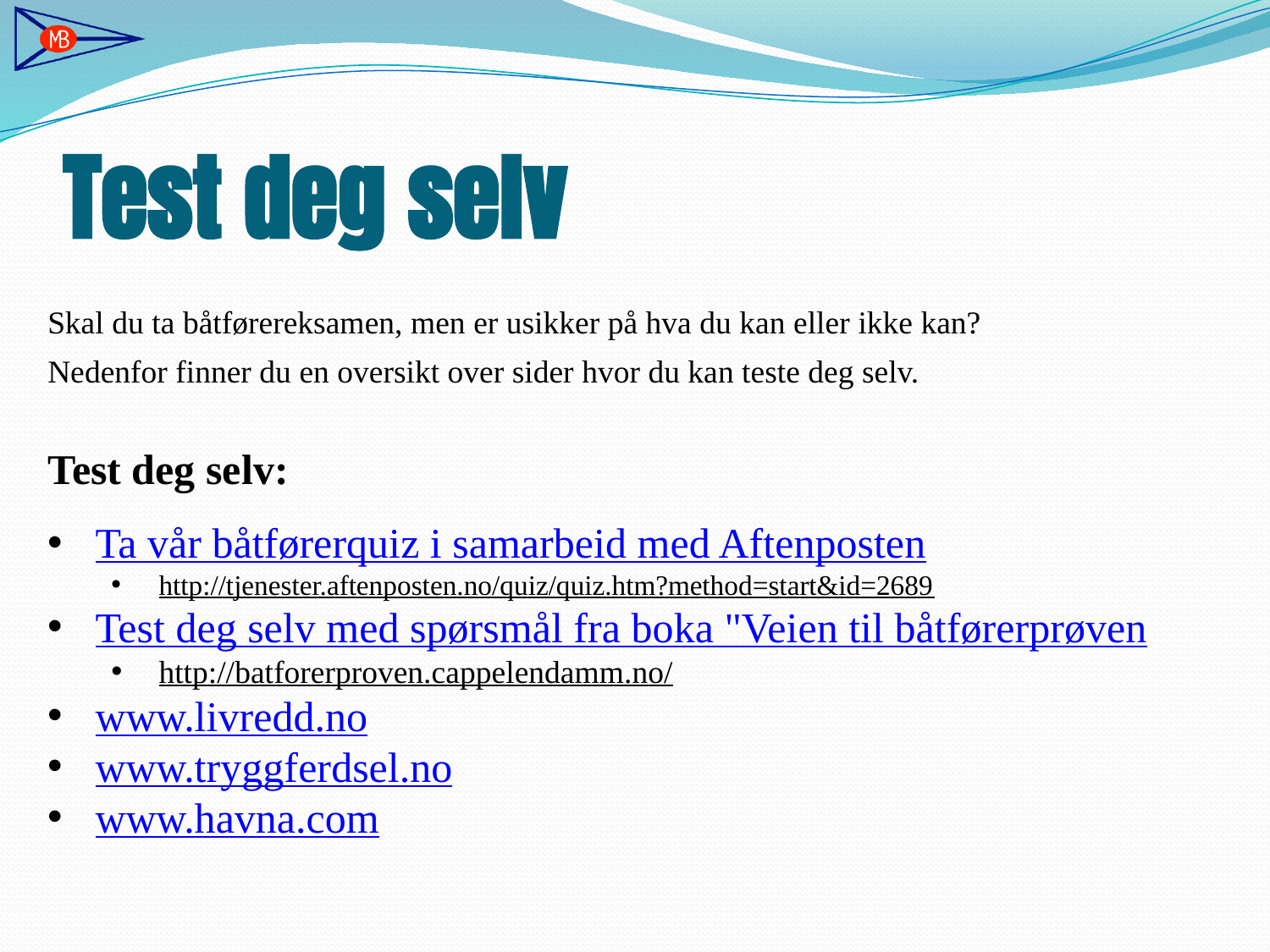

# Test deg selv
Skal du ta båtførereksamen, men er usikker på hva du kan eller ikke kan?
Nedenfor finner du en oversikt over sider hvor du kan teste deg selv.

Test deg selv:

Ta vår båtførerquiz i samarbeid med Aftenposten
http://tjenester.aftenposten.no/quiz/quiz.htm?method=start&id=2689
Test deg selv med spørsmål fra boka "Veien til båtførerprøven
http://batforerproven.cappelendamm.no/
www.livredd.no
www.tryggferdsel.no
www.havna.com